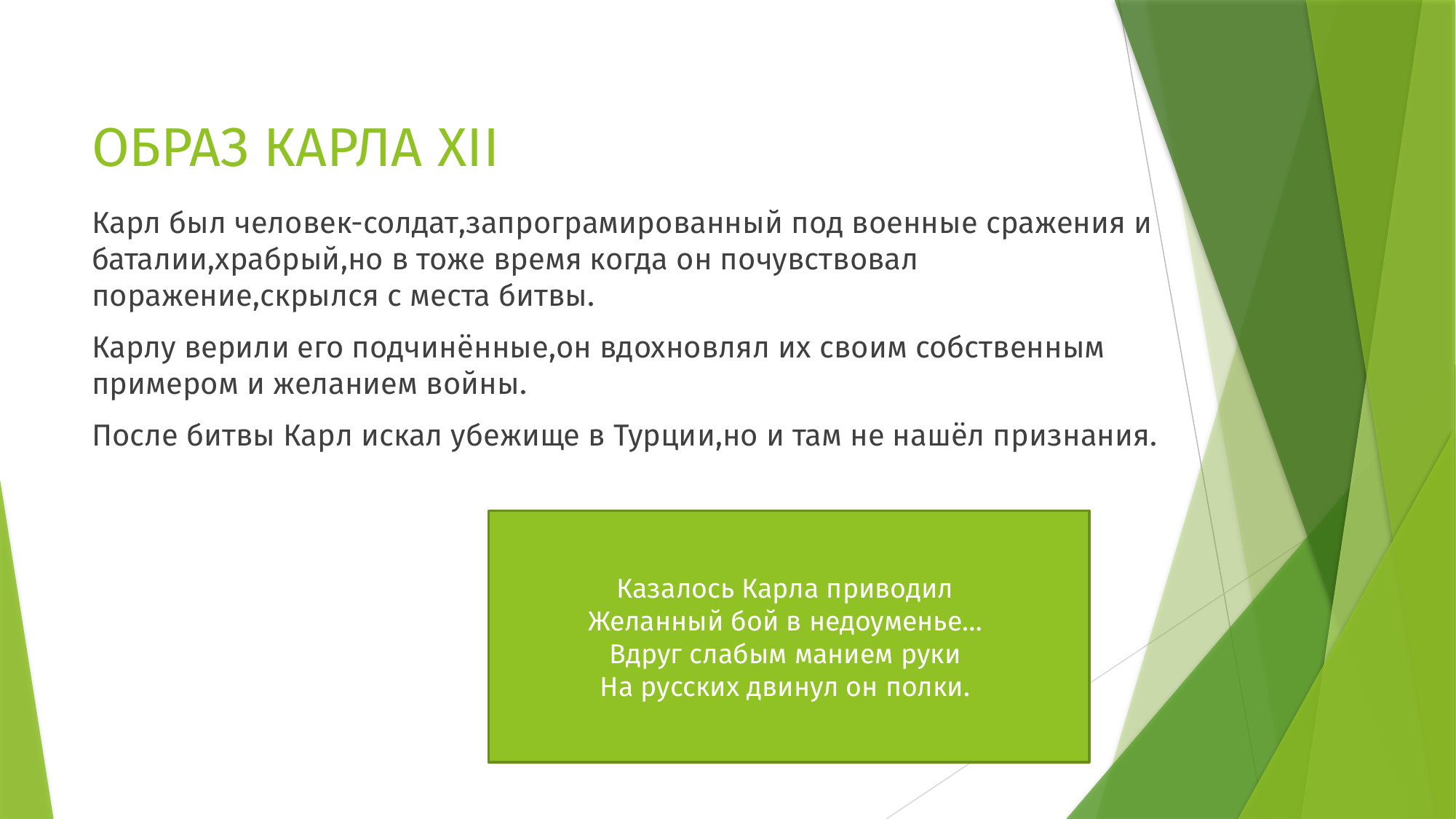

# ОБРАЗ КАРЛА XII
Карл был человек-солдат,запрограмированный под военные сражения и баталии,храбрый,но в тоже время когда он почувствовал поражение,скрылся с места битвы.
Карлу верили его подчинённые,он вдохновлял их своим собственным примером и желанием войны.
После битвы Карл искал убежище в Турции,но и там не нашёл признания.
Казалось Карла приводил
Желанный бой в недоуменье…
Вдруг слабым манием руки
На русских двинул он полки.